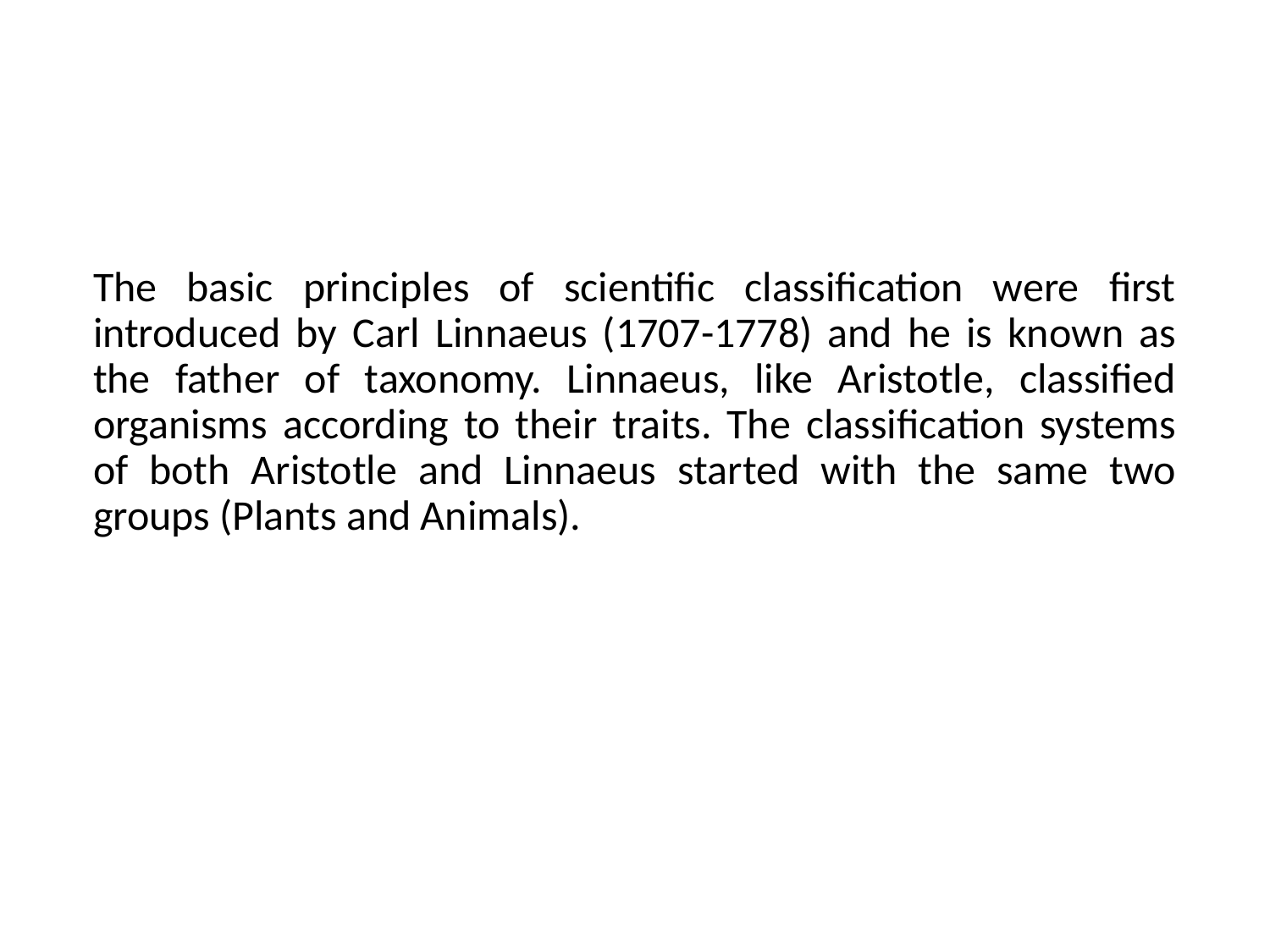

# The basic principles of scientific classification were first introduced by Carl Linnaeus (1707-1778) and he is known as the father of taxonomy. Linnaeus, like Aristotle, classified organisms according to their traits. The classification systems of both Aristotle and Linnaeus started with the same two groups (Plants and Animals).